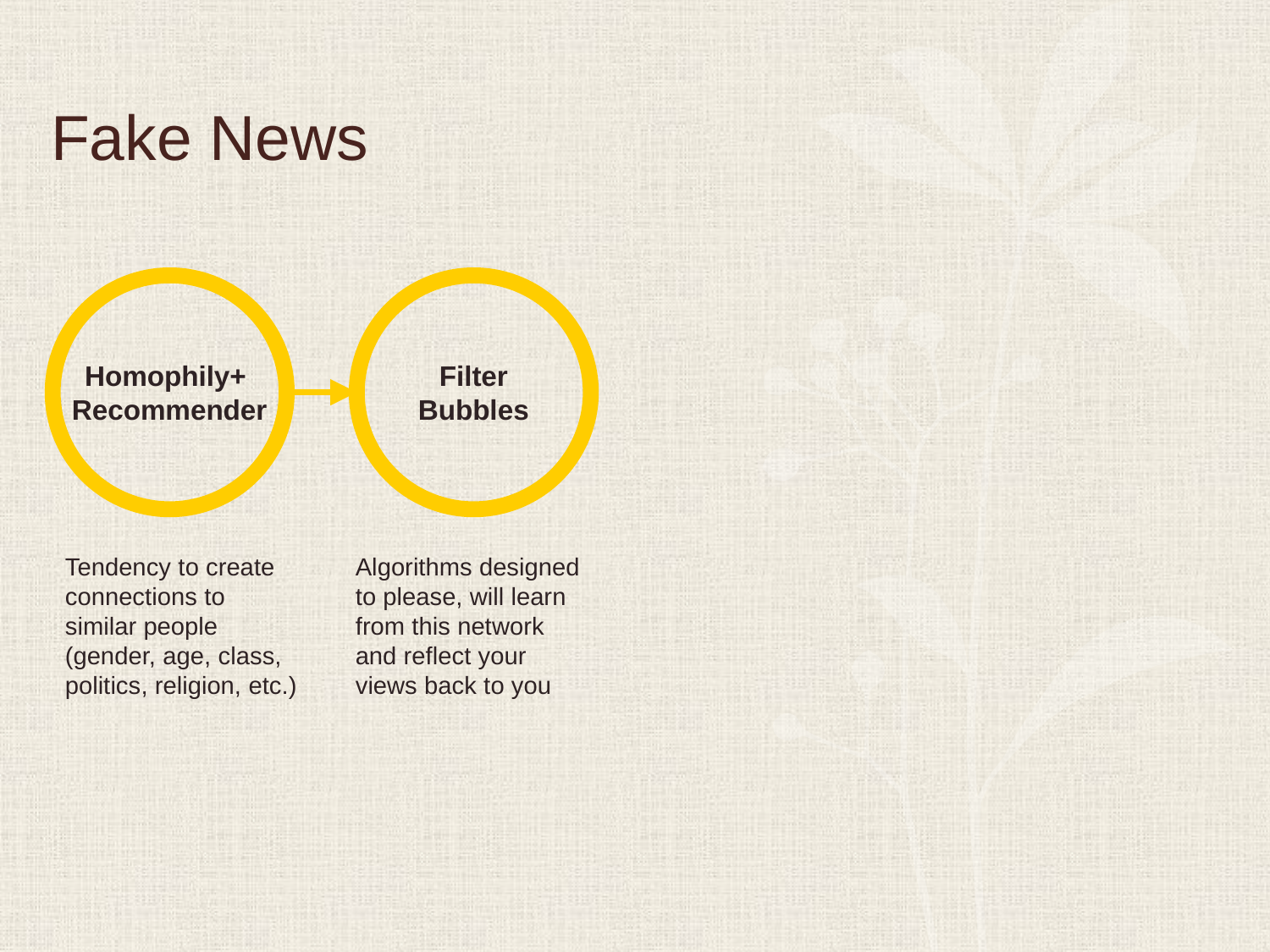

# Fake News
Filter Bubbles
Homophily+
Recommender
Tendency to create connections to similar people (gender, age, class, politics, religion, etc.)
Algorithms designed to please, will learn from this network and reflect your views back to you